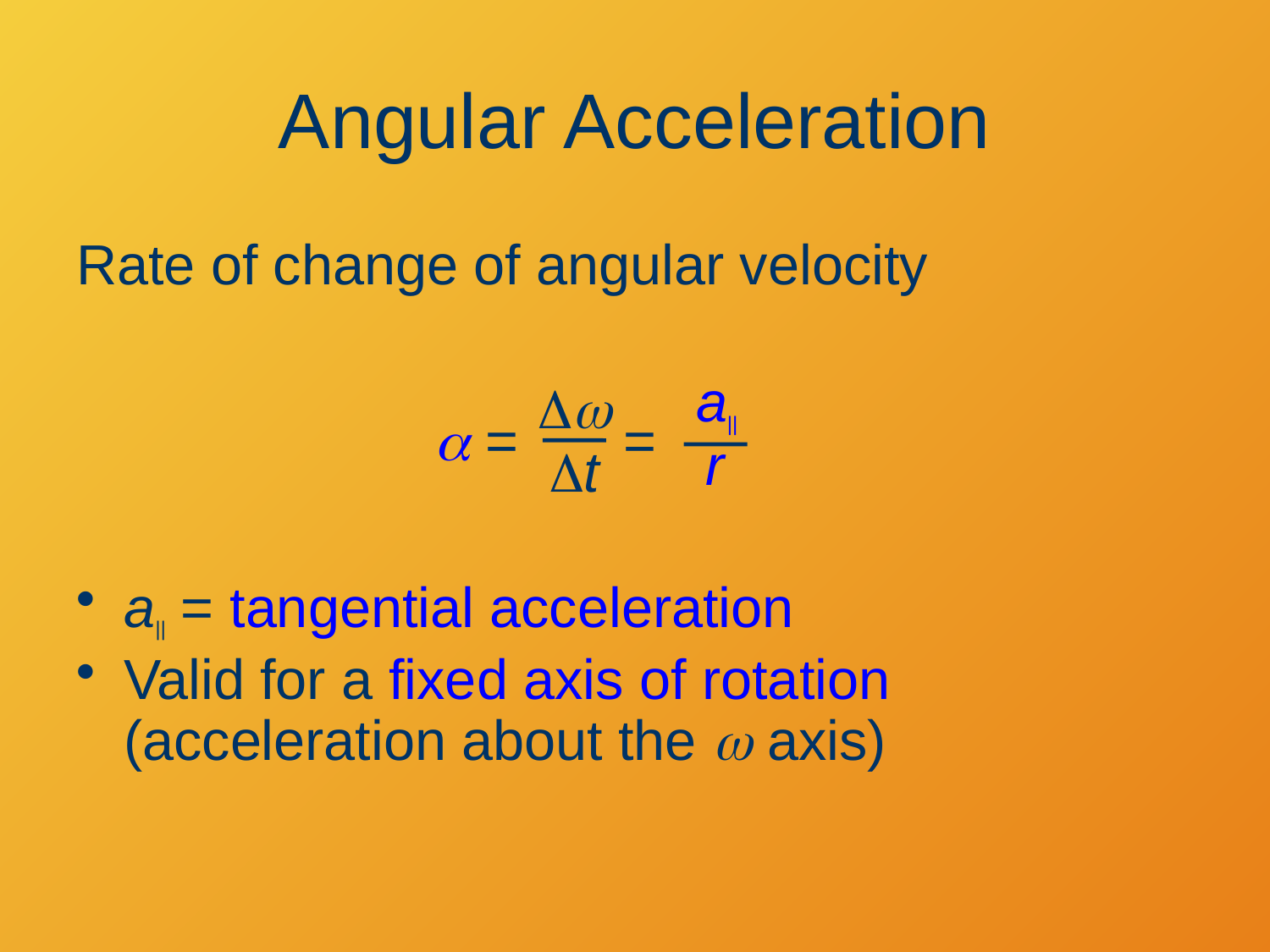

# Angular Acceleration
Rate of change of angular velocity
a||
r

=
Δω
Δt

α =
a|| = tangential acceleration
Valid for a fixed axis of rotation
(acceleration about the ω axis)